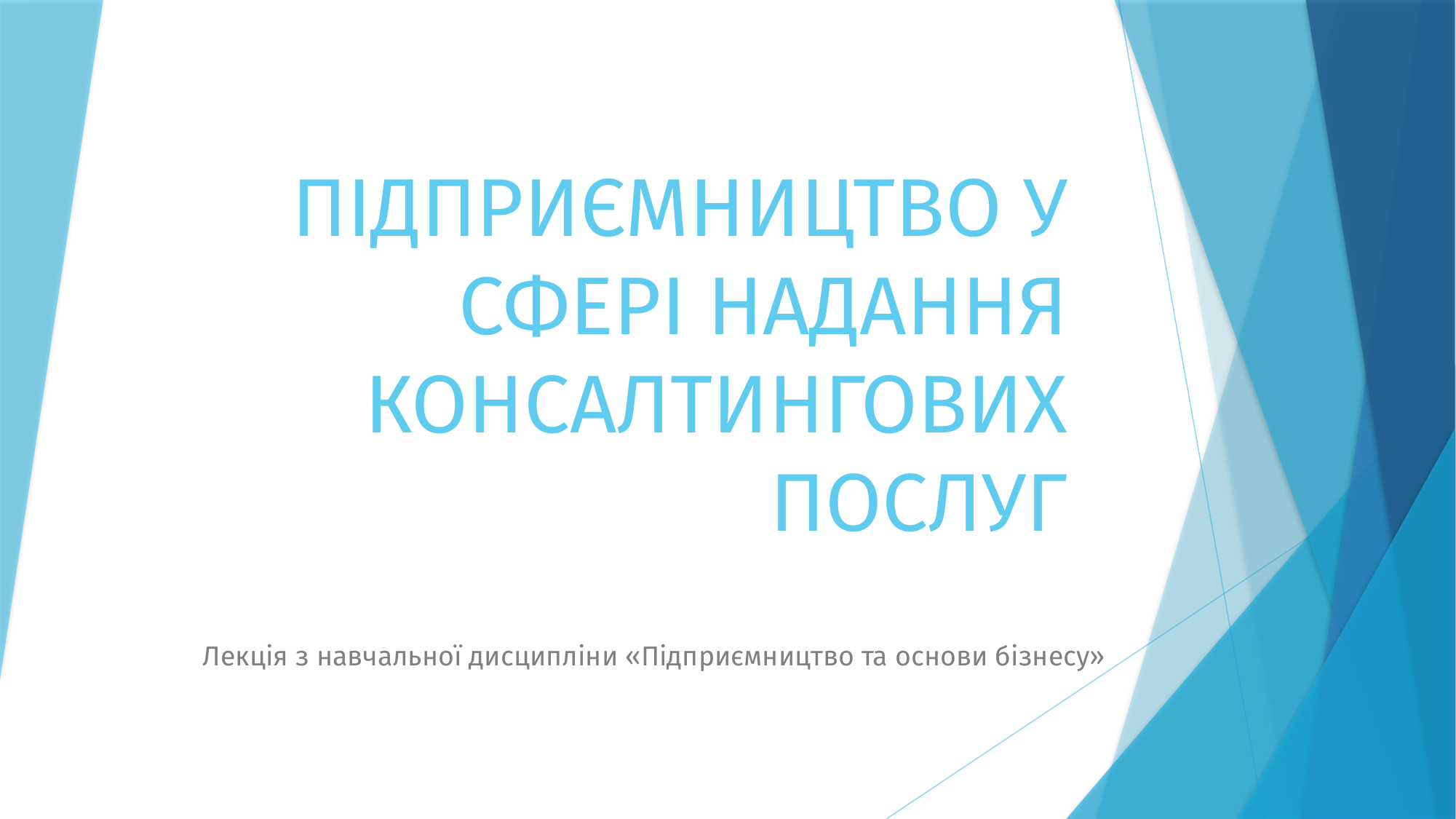

# ПІДПРИЄМНИЦТВО У СФЕРІ НАДАННЯ КОНСАЛТИНГОВИХ ПОСЛУГ
Лекція з навчальної дисципліни «Підприємництво та основи бізнесу»